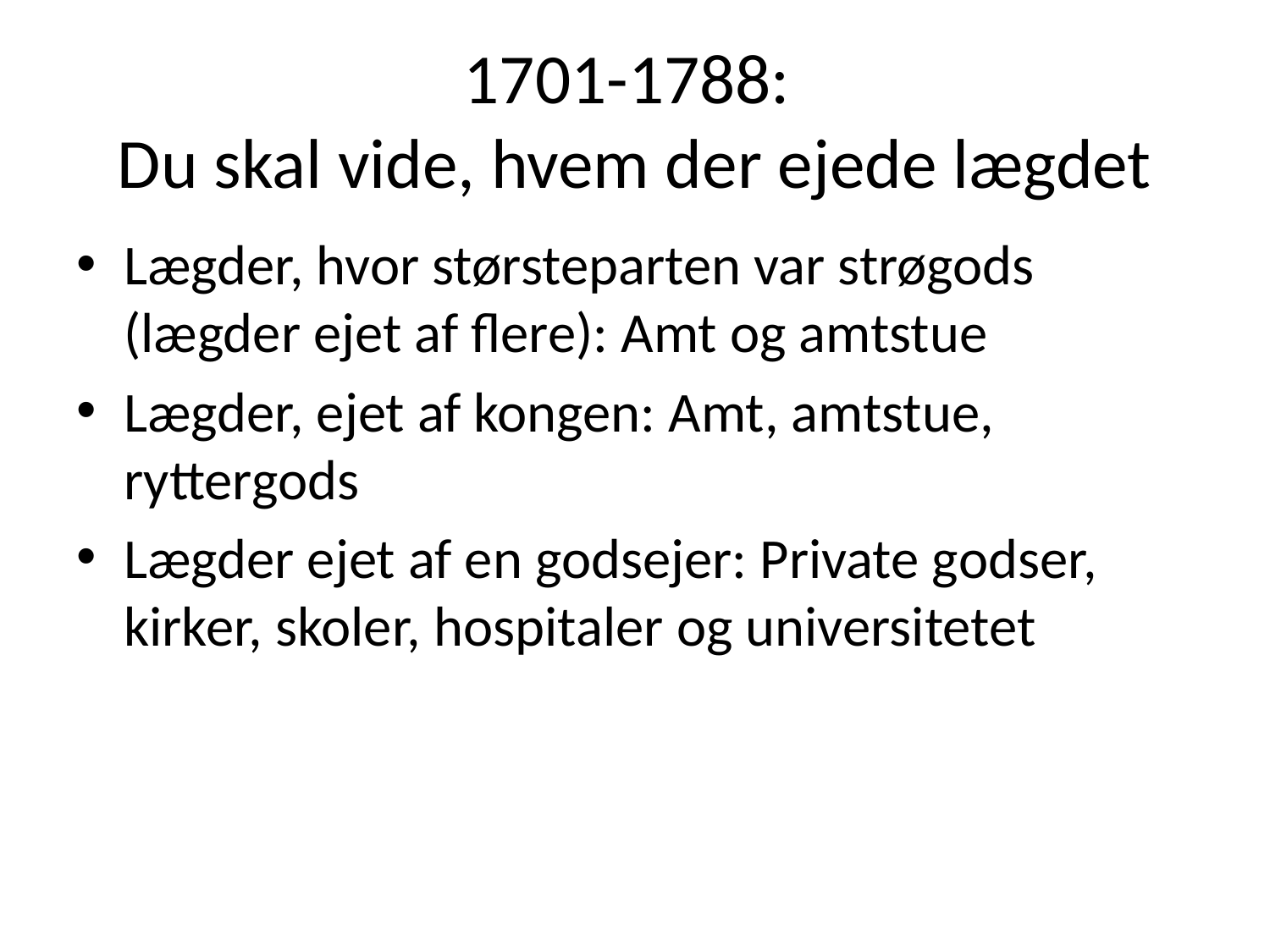

1701-1788:
Du skal vide, hvem der ejede lægdet
Lægder, hvor størsteparten var strøgods (lægder ejet af flere): Amt og amtstue
Lægder, ejet af kongen: Amt, amtstue, ryttergods
Lægder ejet af en godsejer: Private godser, kirker, skoler, hospitaler og universitetet